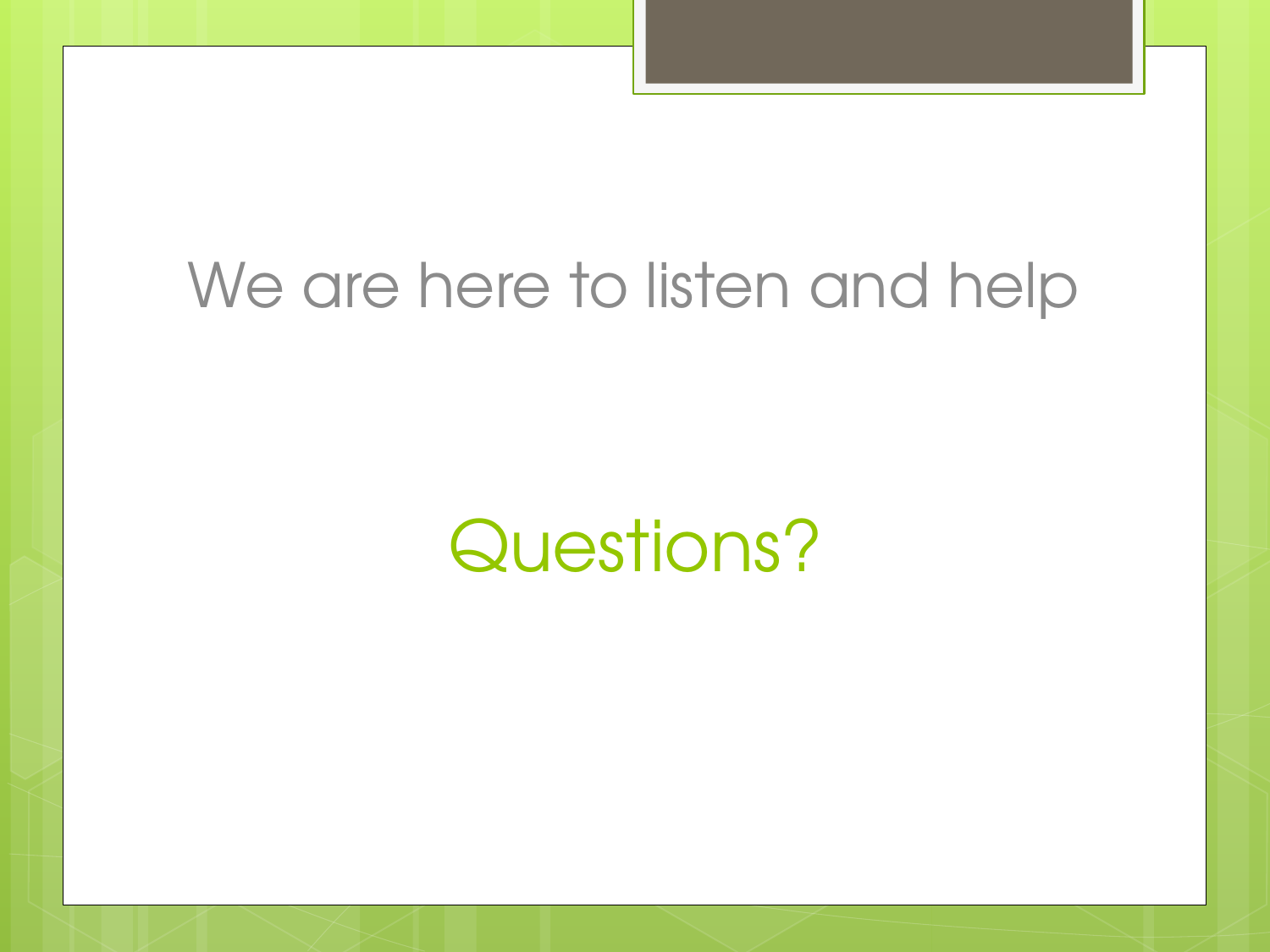

We are here to listen and help

# Questions?